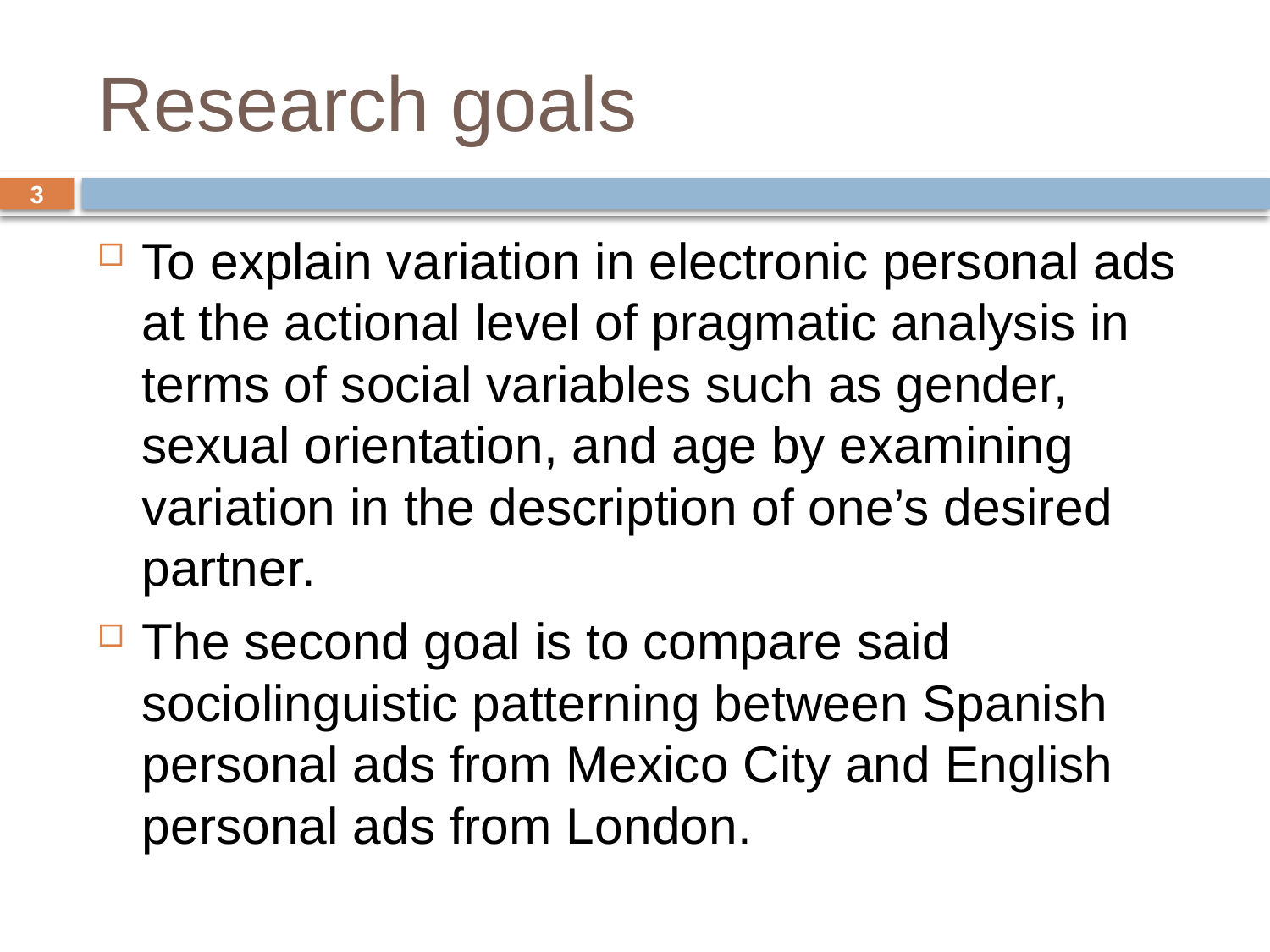

# Research goals
3
To explain variation in electronic personal ads at the actional level of pragmatic analysis in terms of social variables such as gender, sexual orientation, and age by examining variation in the description of one’s desired partner.
The second goal is to compare said sociolinguistic patterning between Spanish personal ads from Mexico City and English personal ads from London.